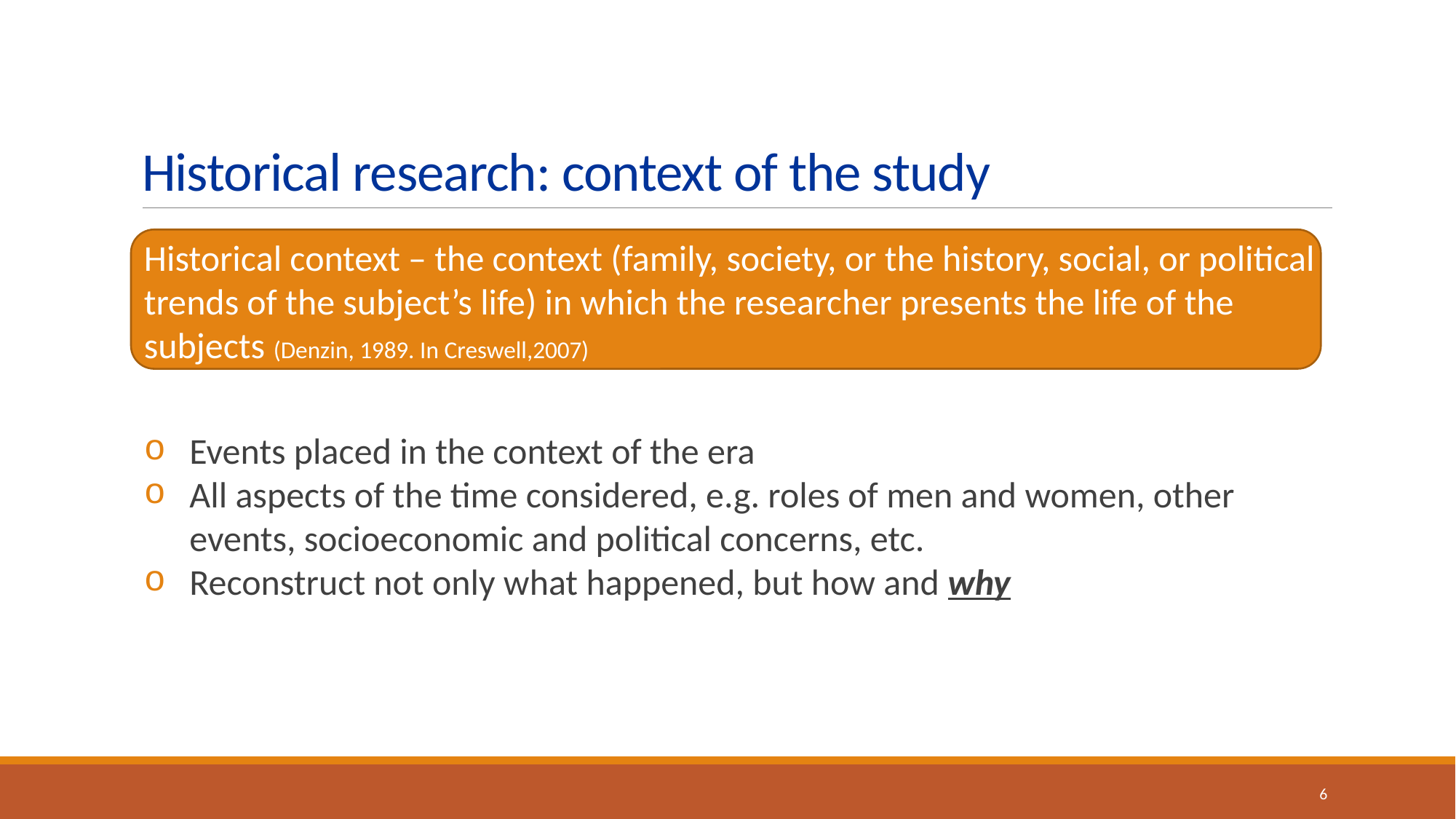

# Historical research: context of the study

Historical context – the context (family, society, or the history, social, or political trends of the subject’s life) in which the researcher presents the life of the subjects (Denzin, 1989. In Creswell,2007)

Events placed in the context of the era
All aspects of the time considered, e.g. roles of men and women, other events, socioeconomic and political concerns, etc.
Reconstruct not only what happened, but how and why
6